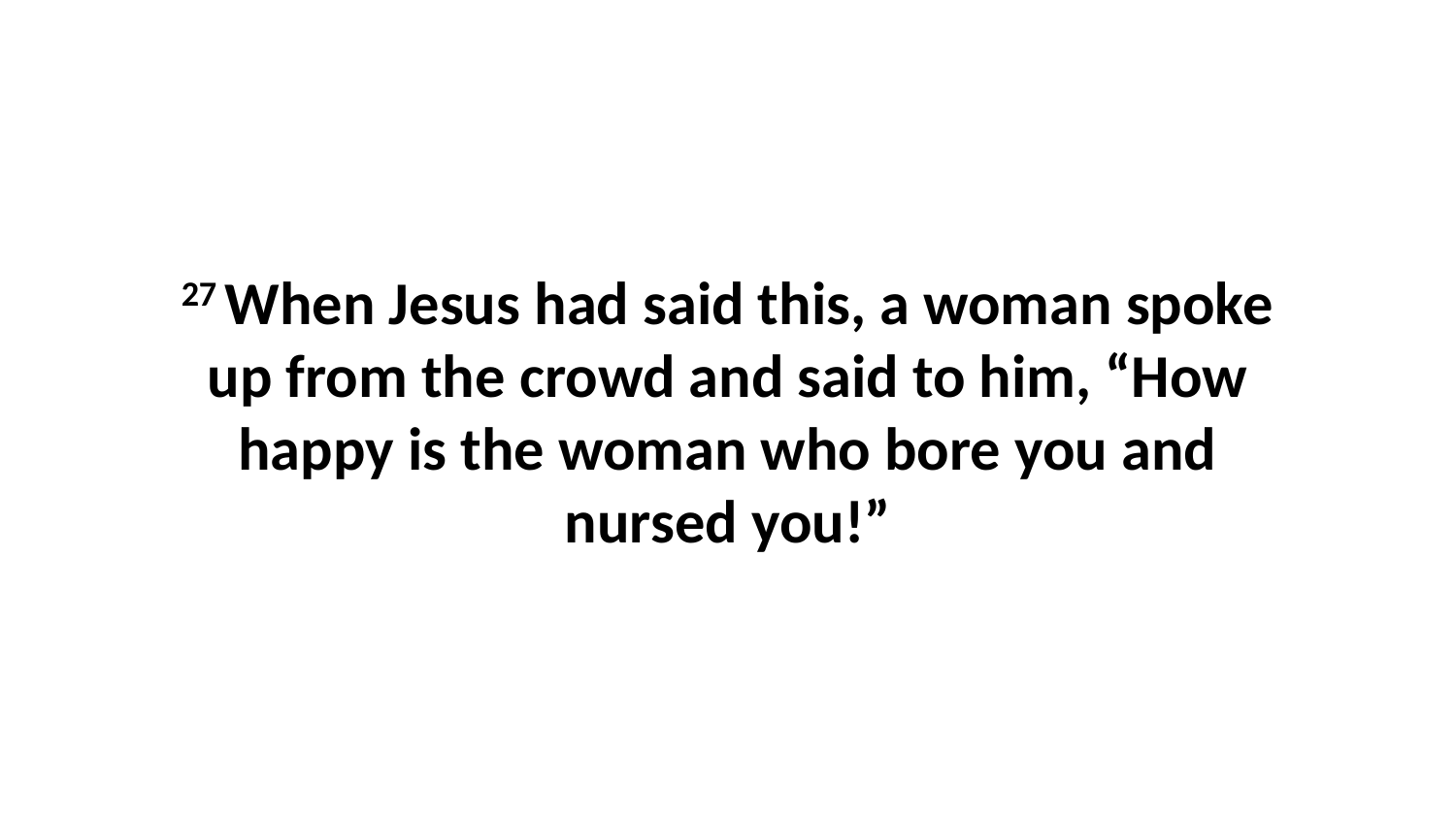

27 When Jesus had said this, a woman spoke up from the crowd and said to him, “How happy is the woman who bore you and nursed you!”